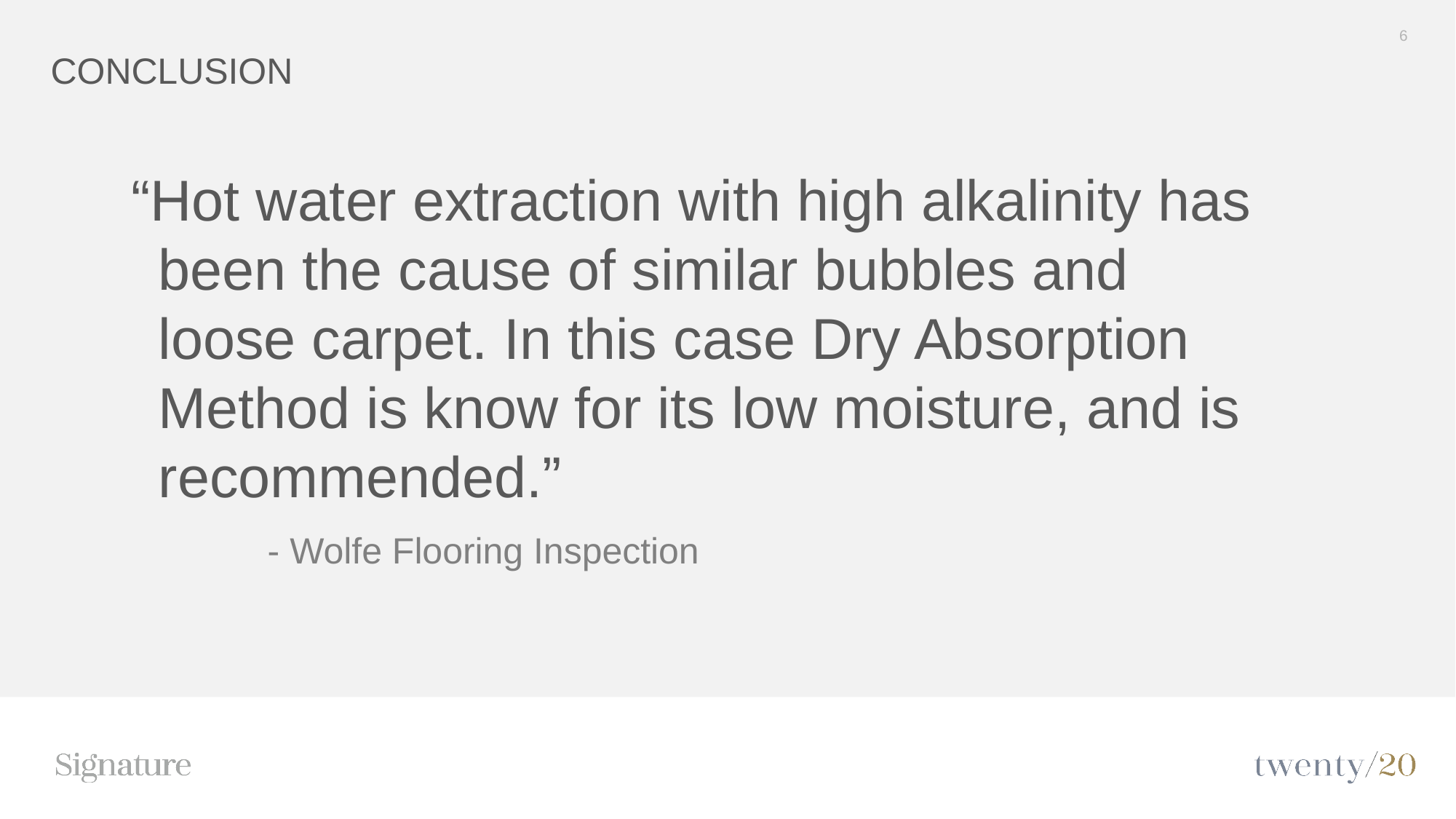

6
CONCLUSION
“Hot water extraction with high alkalinity has been the cause of similar bubbles and loose carpet. In this case Dry Absorption Method is know for its low moisture, and is recommended.”
		- Wolfe Flooring Inspection